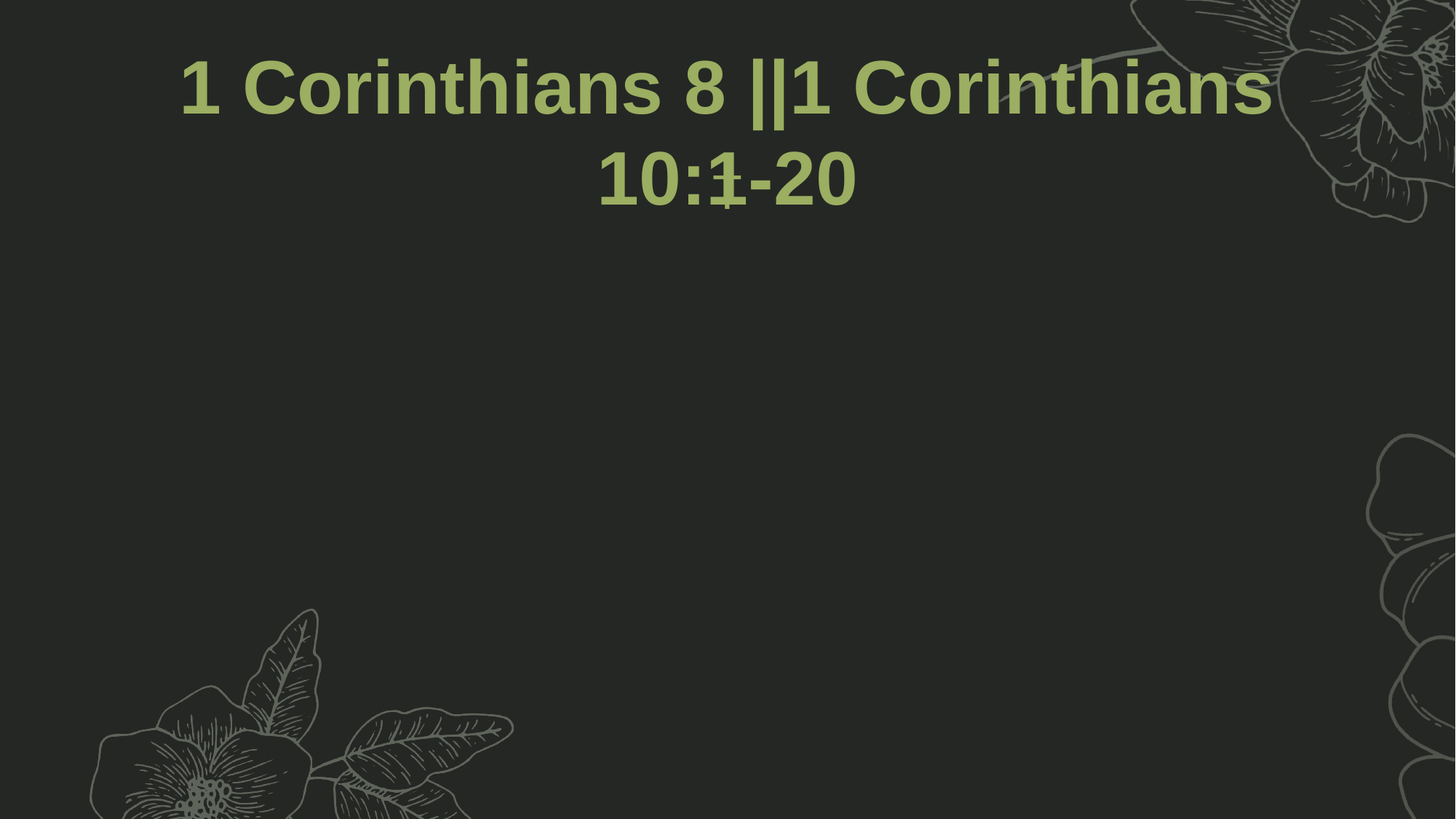

1 Corinthians 8 ||1 Corinthians 10:1-20
T